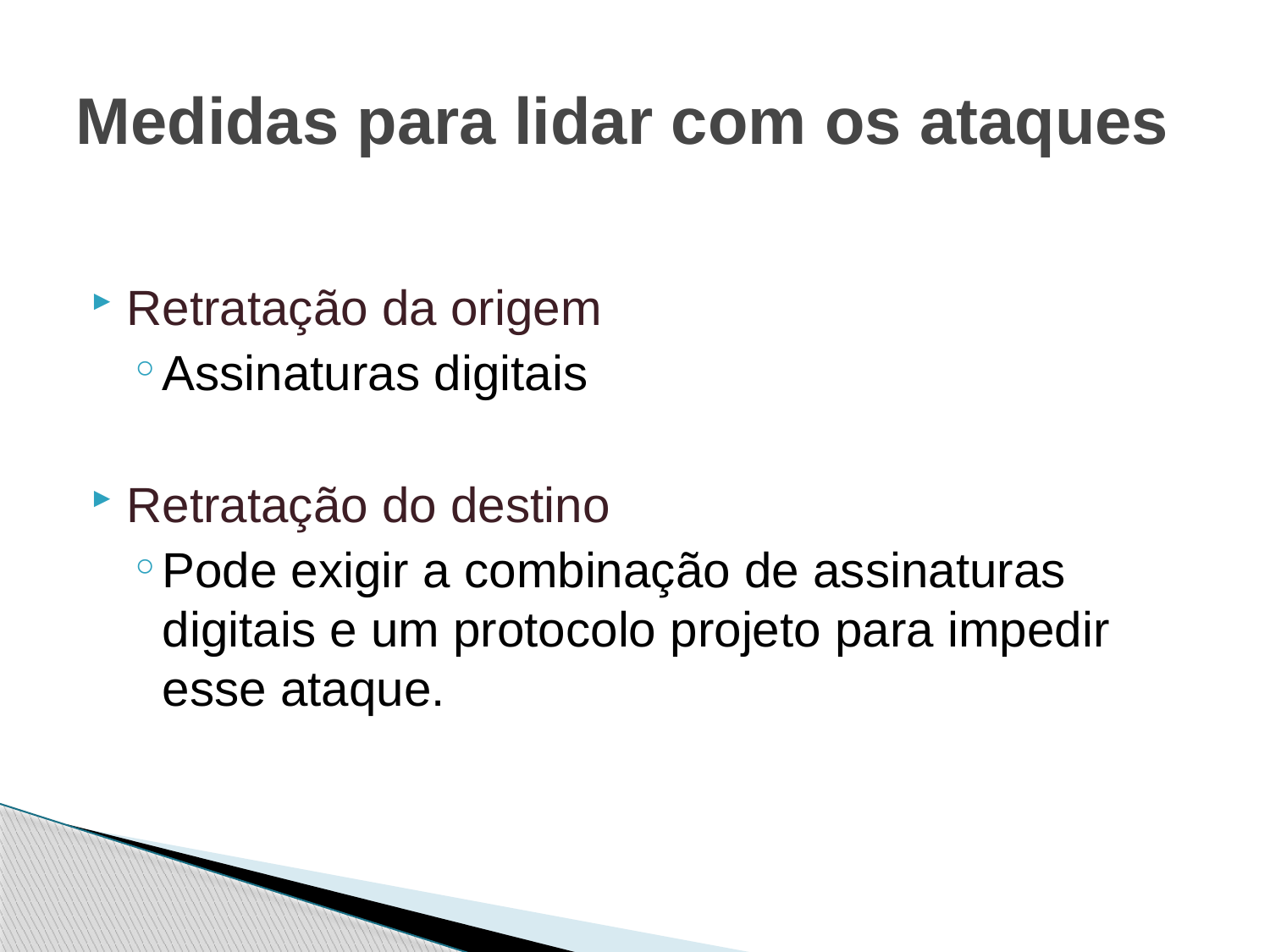

# Medidas para lidar com os ataques

Retratação da origem
Assinaturas digitais

Retratação do destino
Pode exigir a combinação de assinaturas digitais e um protocolo projeto para impedir esse ataque.